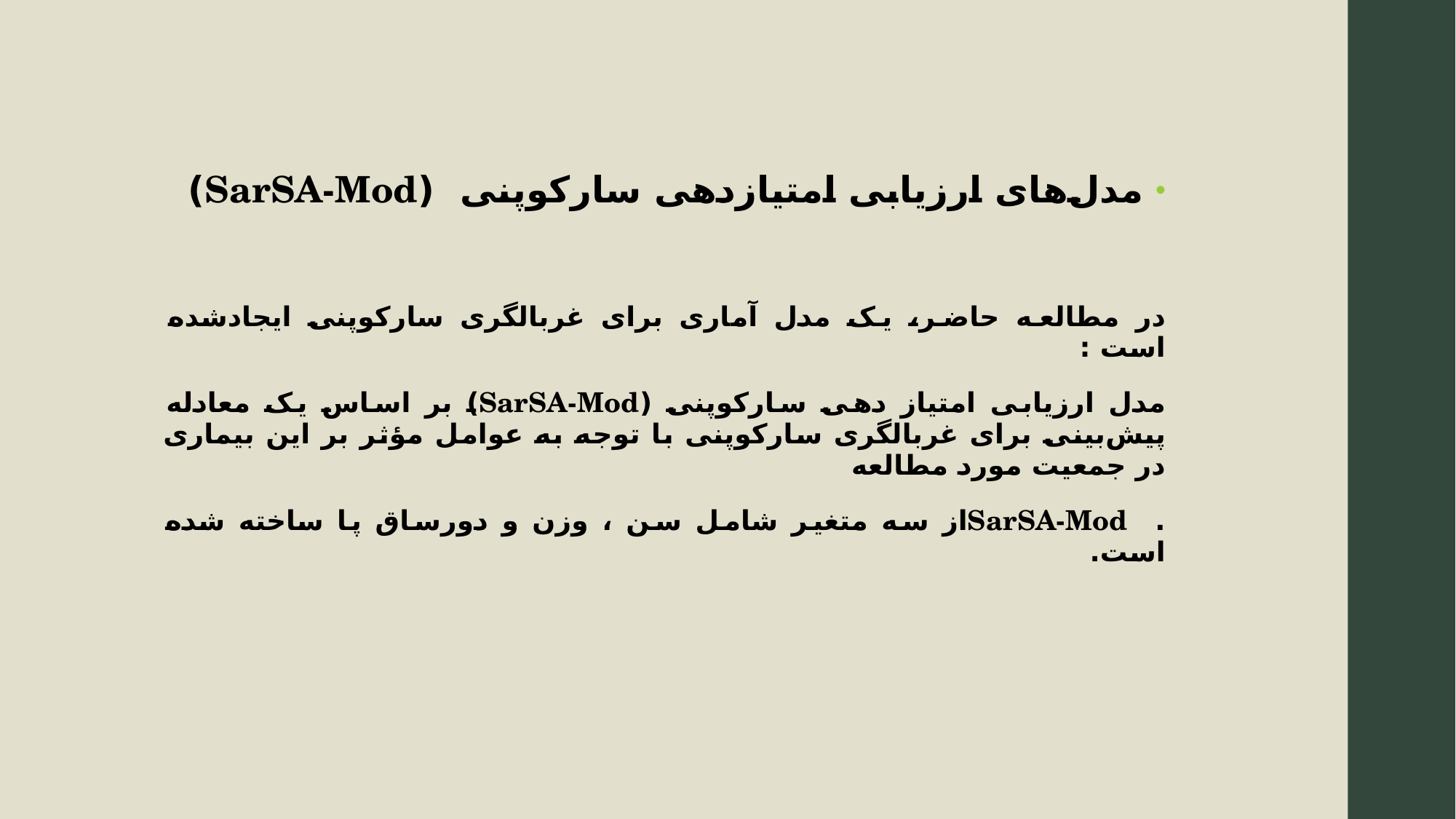

مدل‌های ارزیابی امتیازدهی سارکوپنی  (SarSA-Mod)

در مطالعه حاضر، یک مدل آماری برای غربالگری سارکوپنی ایجادشده است :
مدل ارزیابی امتیاز دهی سارکوپنی (SarSA-Mod) بر اساس یک معادله پیش‌بینی برای غربالگری سارکوپنی با توجه به عوامل مؤثر بر این بیماری در جمعیت مورد مطالعه
.  SarSA-Modاز سه متغیر شامل سن ، وزن و دورساق پا ساخته شده است.